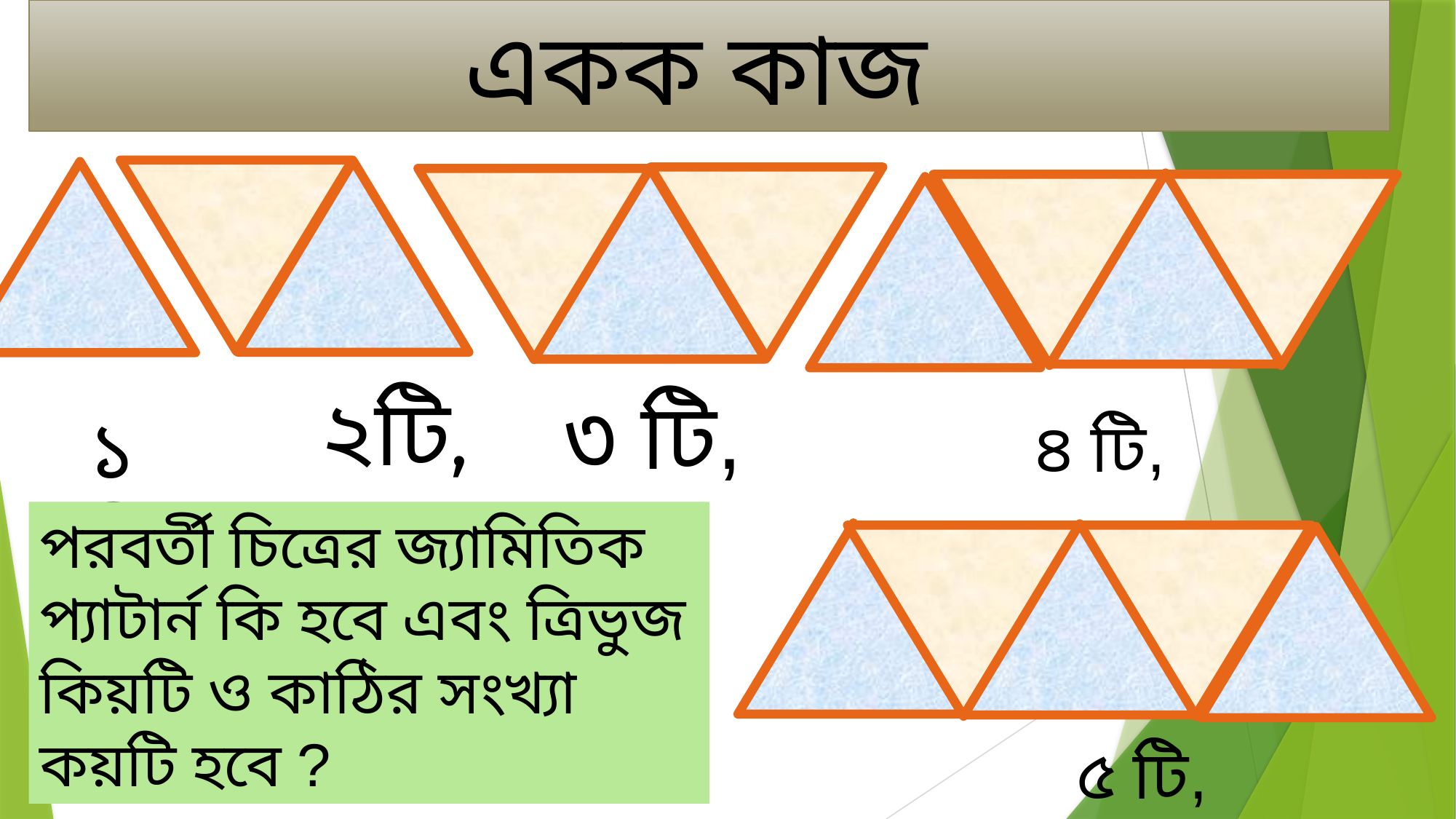

একক কাজ

২টি,
৩ টি,
১ টি,
৪ টি,
পরবর্তী চিত্রের জ্যামিতিক প্যাটার্ন কি হবে এবং ত্রিভুজ কিয়টি ও কাঠির সংখ্যা কয়টি হবে ?

৫ টি,